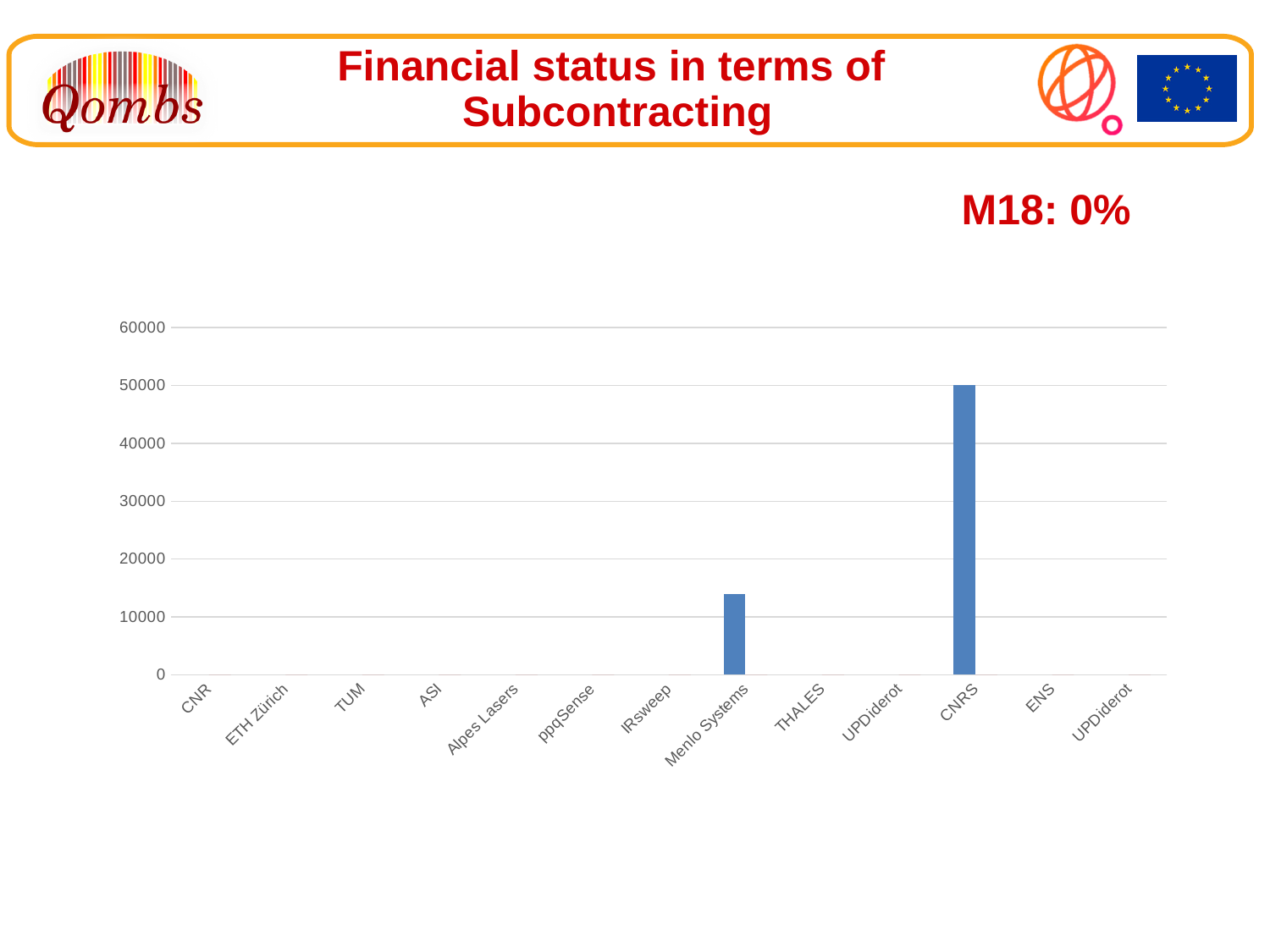

Financial status in terms of
Subcontracting
M18: 0%

### Chart

| Category |  |  |
|---|---|---|
| CNR | None | 0.0 |
| ETH Zürich | None | 0.0 |
| TUM | None | 0.0 |
|  ASI | None | 0.0 |
| Alpes Lasers | None | 0.0 |
|  ppqSense | None | 0.0 |
|  IRsweep | None | 0.0 |
| Menlo Systems | 14000.0 | 0.0 |
| THALES | None | 0.0 |
| UPDiderot | None | 0.0 |
| CNRS | 50000.0 | 0.0 |
| ENS | None | 0.0 |
| UPDiderot | None | 0.0 |